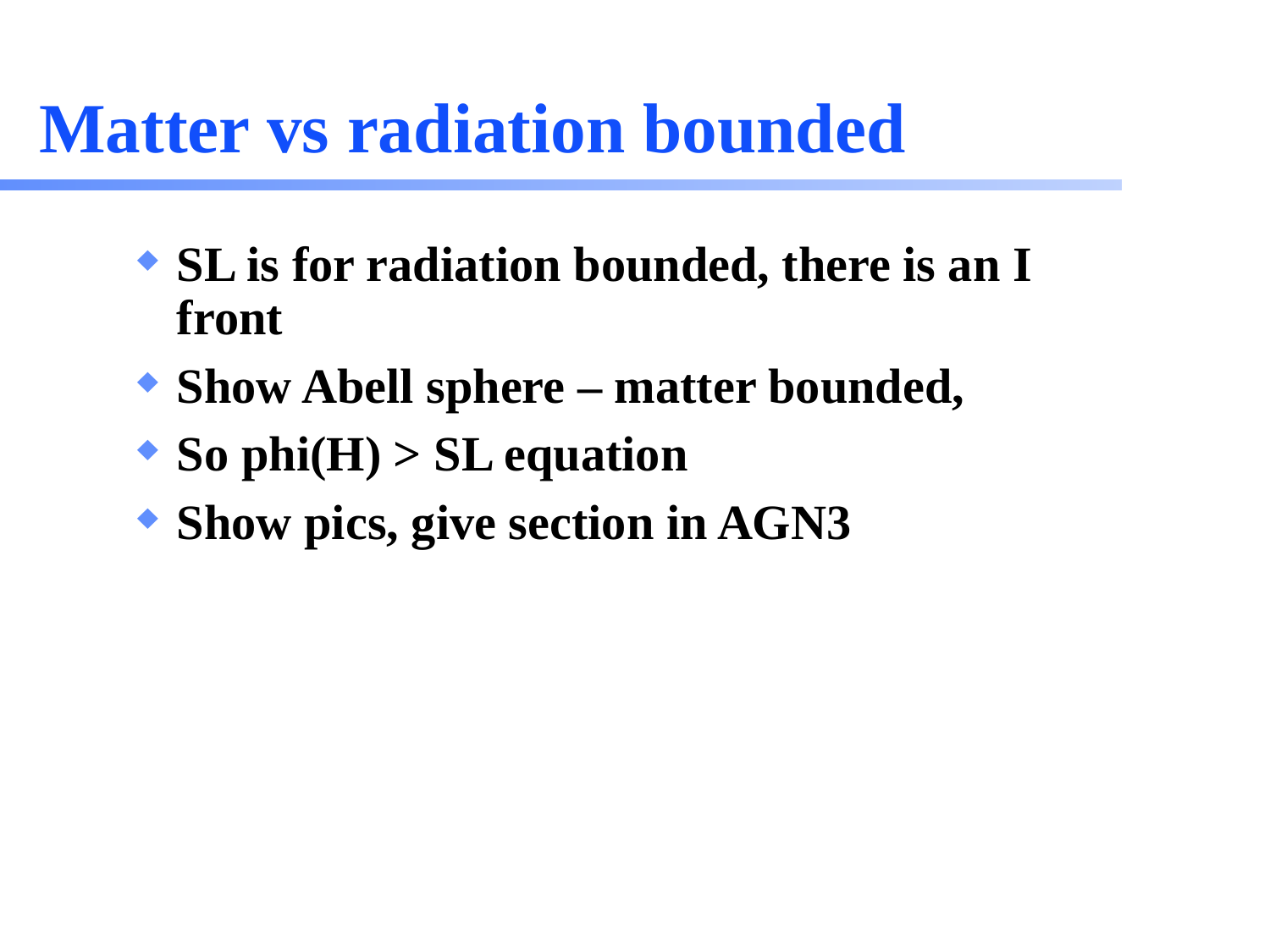

# Matter vs radiation bounded
SL is for radiation bounded, there is an I front
Show Abell sphere – matter bounded,
So phi(H) > SL equation
Show pics, give section in AGN3